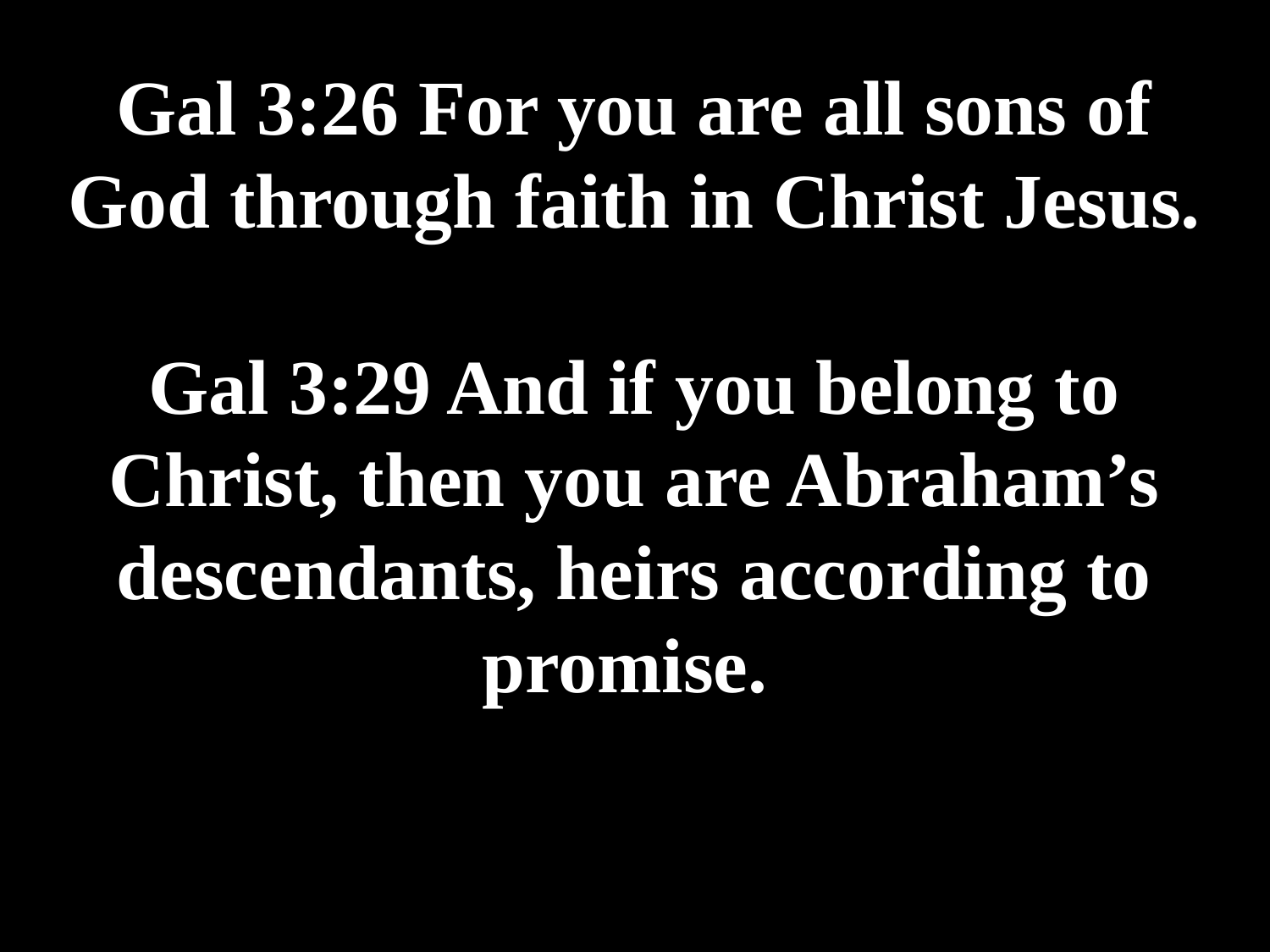

# Gal 3:26 For you are all sons of God through faith in Christ Jesus. Gal 3:29 And if you belong to Christ, then you are Abraham’s descendants, heirs according to promise.